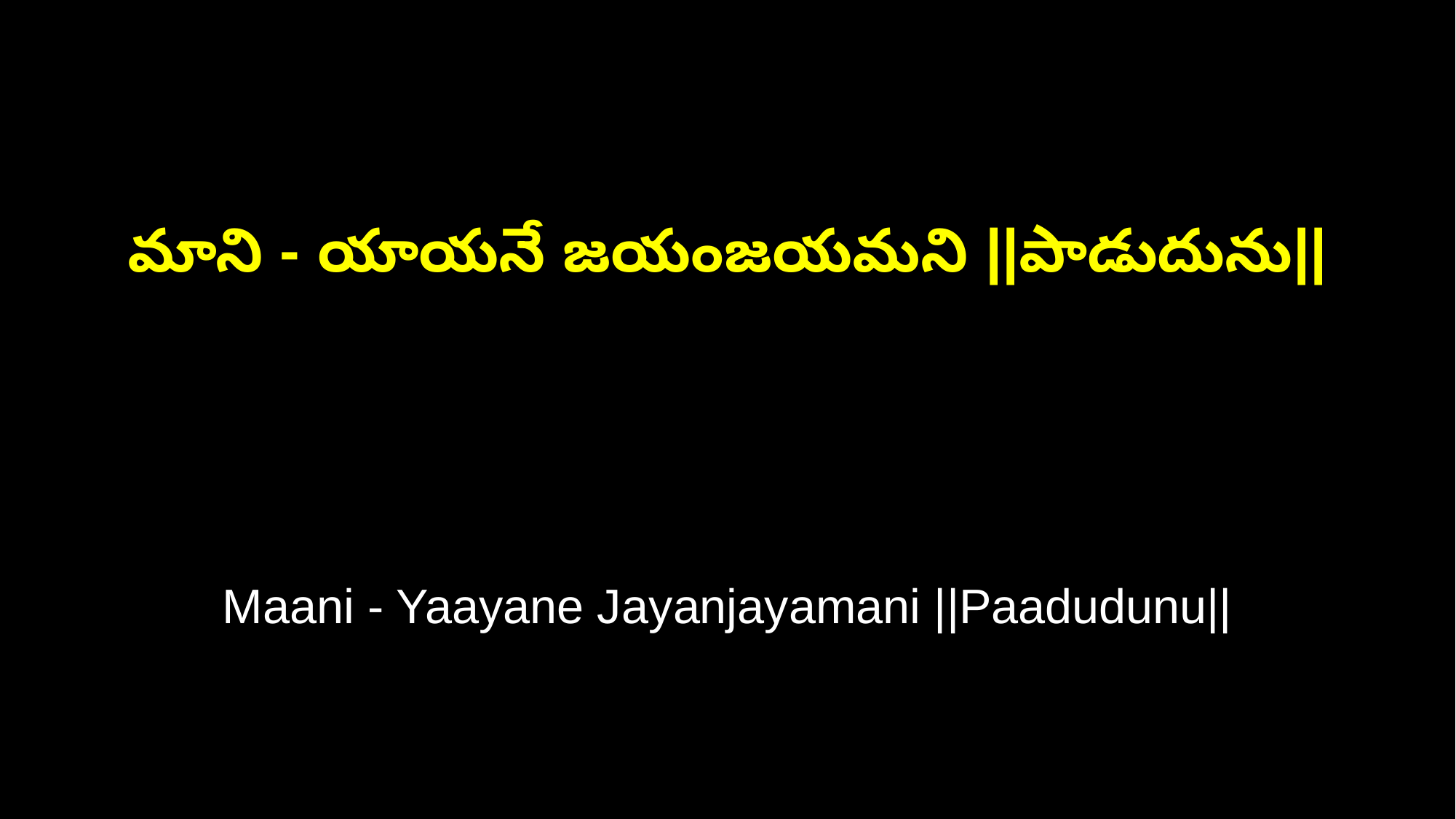

మాని - యాయనే జయంజయమని ||పాడుదును||
Maani - Yaayane Jayanjayamani ||Paadudunu||